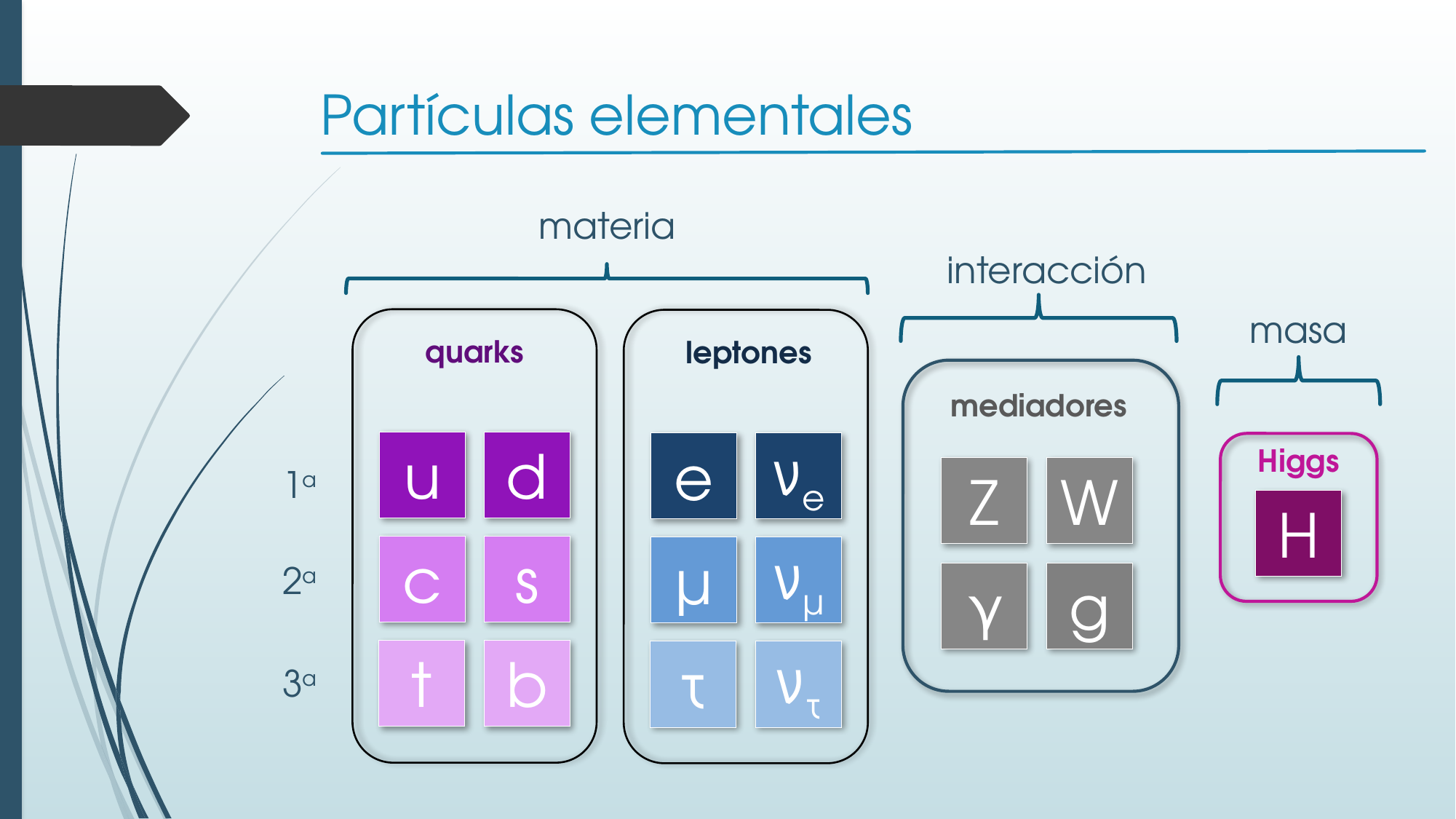

# Partículas elementales

materia
interacción

masa

quarks
u
d
c
s
t
b

leptones
e
νe
μ
νμ
τ
ντ

mediadores
Z
W
γ
g

Higgs
H
1a
2a
3a